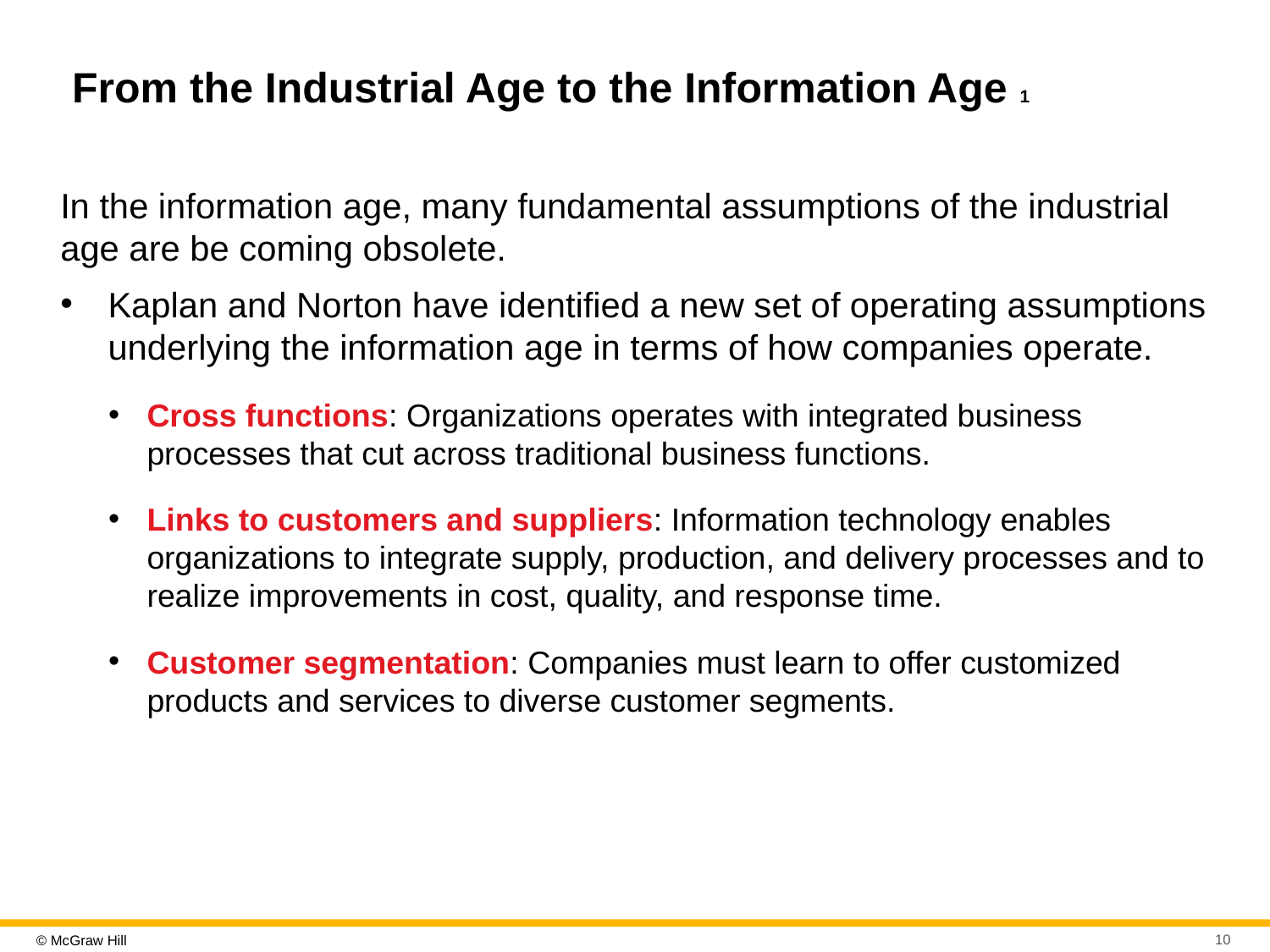

# From the Industrial Age to the Information Age 1
In the information age, many fundamental assumptions of the industrial age are be coming obsolete.
Kaplan and Norton have identified a new set of operating assumptions underlying the information age in terms of how companies operate.
Cross functions: Organizations operates with integrated business processes that cut across traditional business functions.
Links to customers and suppliers: Information technology enables organizations to integrate supply, production, and delivery processes and to realize improvements in cost, quality, and response time.
Customer segmentation: Companies must learn to offer customized products and services to diverse customer segments.